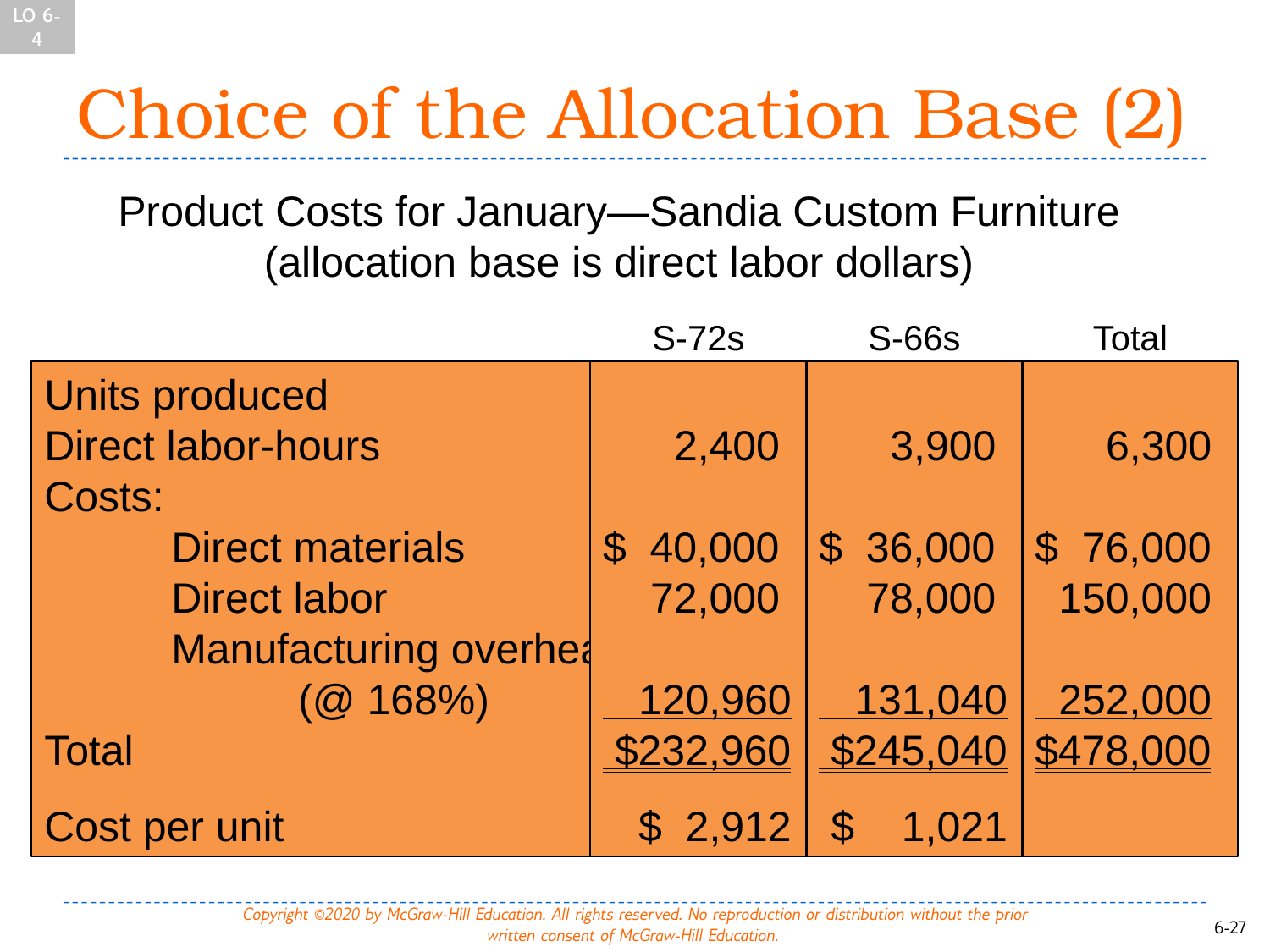

LO 6-4
# Choice of the Allocation Base (2)
Product Costs for January—Sandia Custom Furniture
(allocation base is direct labor dollars)
S-72s
S-66s
Total
Units produced
Direct labor-hours
Costs:
	Direct materials
	Direct labor
	Manufacturing overhead
		(@ 168%)
Total
Cost per unit
		  80
      2,400

$  40,000
    72,000

   120,960
 $232,960
   $  2,912
		 240
      3,900

$  36,000
    78,000

   131,040
 $245,040
 $    1,021
		 320
      6,300

$  76,000
  150,000

  252,000
$478,000